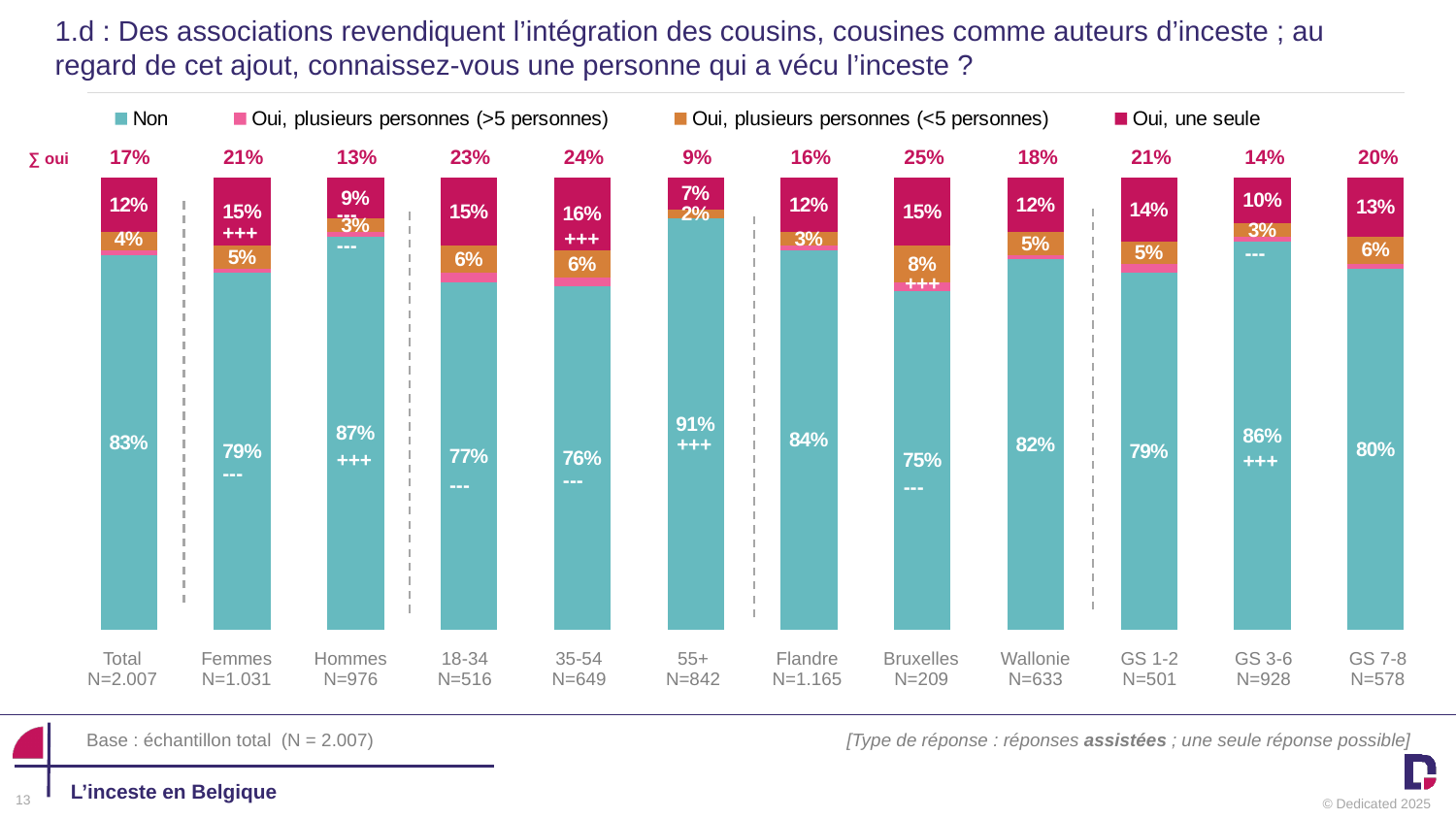

1.d : Des associations revendiquent l’intégration des cousins, cousines comme auteurs d’inceste ; au regard de cet ajout, connaissez-vous une personne qui a vécu l’inceste ?

### Chart

| Category | Non | Oui, plusieurs personnes (>5 personnes) | Oui, plusieurs personnes (<5 personnes) | Oui, une seule |
|---|---|---|---|---|
| Total | 0.83 | 0.01 | 0.04 | 0.12 |
| Femme | 0.79 | 0.01 | 0.05 | 0.15 |
| Homme | 0.87 | 0.01 | 0.03 | 0.09 |
| 18-34 | 0.77 | 0.02 | 0.06 | 0.15 |
| 35-54 | 0.76 | 0.02 | 0.06 | 0.16 |
| 55+ | 0.91 | 0.0 | 0.02 | 0.07 |
| Flandre | 0.84 | 0.01 | 0.03 | 0.12 |
| BXL | 0.75 | 0.02 | 0.08 | 0.15 |
| Wallonie | 0.82 | 0.01 | 0.05 | 0.12 |
| GS+ | 0.79 | 0.02 | 0.05 | 0.14 |
| GS+- | 0.86 | 0.01 | 0.03 | 0.1 |
| GS- | 0.8 | 0.01 | 0.06 | 0.13 |
| ∑ oui |
| --- |
| 17% | 21% | 13% | 23% | 24% | 9% | 16% | 25% | 18% | 21% | 14% | 20% |
| --- | --- | --- | --- | --- | --- | --- | --- | --- | --- | --- | --- |
---
+++
+++
---
---
+++
+++
+++
+++
---
---
---
---
| Total N=2.007 | Femmes N=1.031 | Hommes N=976 | 18-34 N=516 | 35-54 N=649 | 55+ N=842 | Flandre N=1.165 | Bruxelles N=209 | Wallonie N=633 | GS 1-2 N=501 | GS 3-6 N=928 | GS 7-8 N=578 |
| --- | --- | --- | --- | --- | --- | --- | --- | --- | --- | --- | --- |
Base : échantillon total  (N = 2.007)
[Type de réponse : réponses assistées ; une seule réponse possible]
L’inceste en Belgique